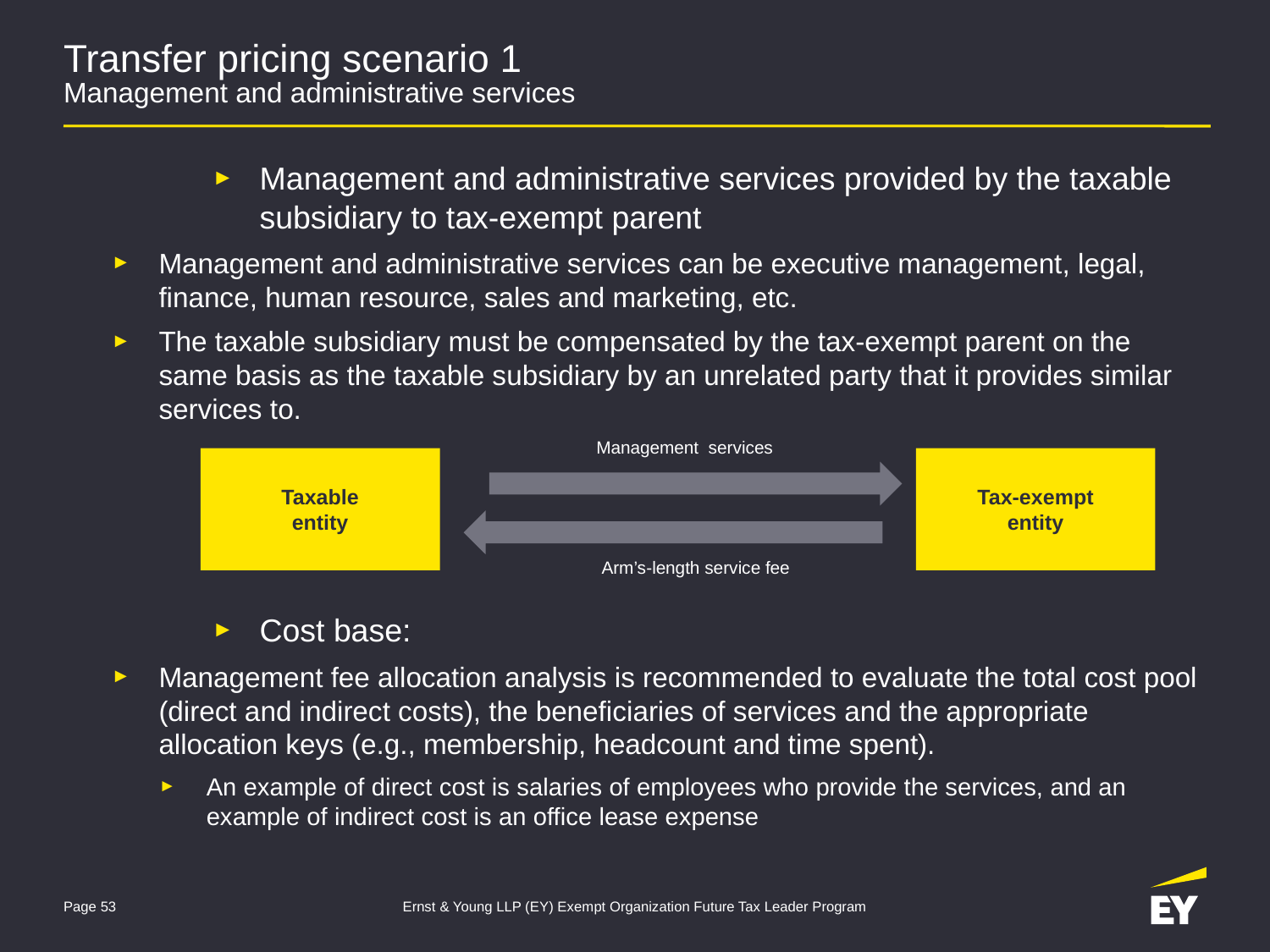

# Transfer pricing scenario 1 Management and administrative services
Management and administrative services provided by the taxable subsidiary to tax-exempt parent
Management and administrative services can be executive management, legal, finance, human resource, sales and marketing, etc.
The taxable subsidiary must be compensated by the tax-exempt parent on the same basis as the taxable subsidiary by an unrelated party that it provides similar services to.

Cost base:
Management fee allocation analysis is recommended to evaluate the total cost pool (direct and indirect costs), the beneficiaries of services and the appropriate allocation keys (e.g., membership, headcount and time spent).
An example of direct cost is salaries of employees who provide the services, and an example of indirect cost is an office lease expense
Management  services
Tax-exempt
entity
Taxable
entity

Arm’s-length service fee